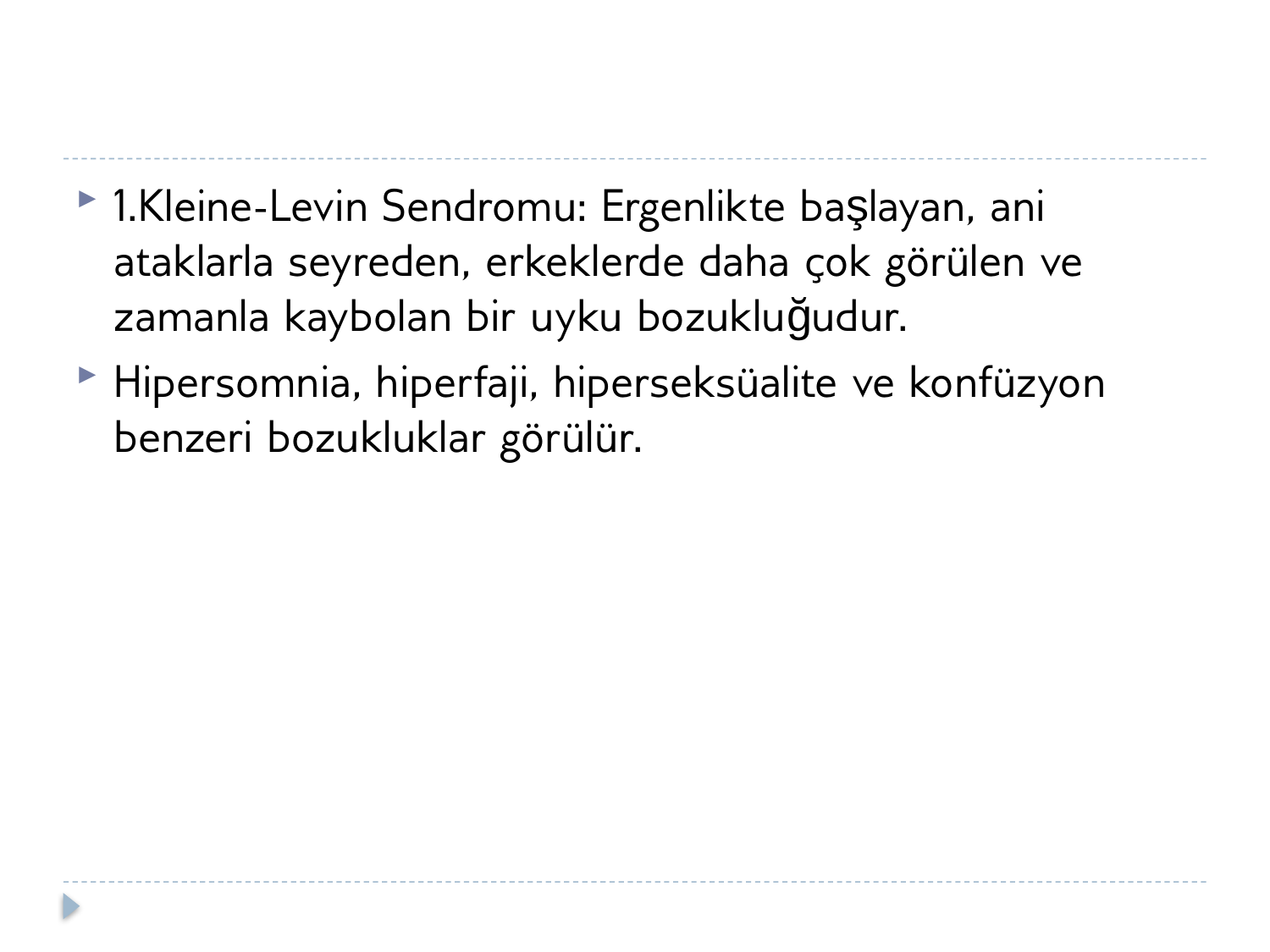

#
1.Kleine-Levin Sendromu: Ergenlikte başlayan, ani ataklarla seyreden, erkeklerde daha çok görülen ve zamanla kaybolan bir uyku bozukluğudur.
Hipersomnia, hiperfaji, hiperseksüalite ve konfüzyon benzeri bozukluklar görülür.